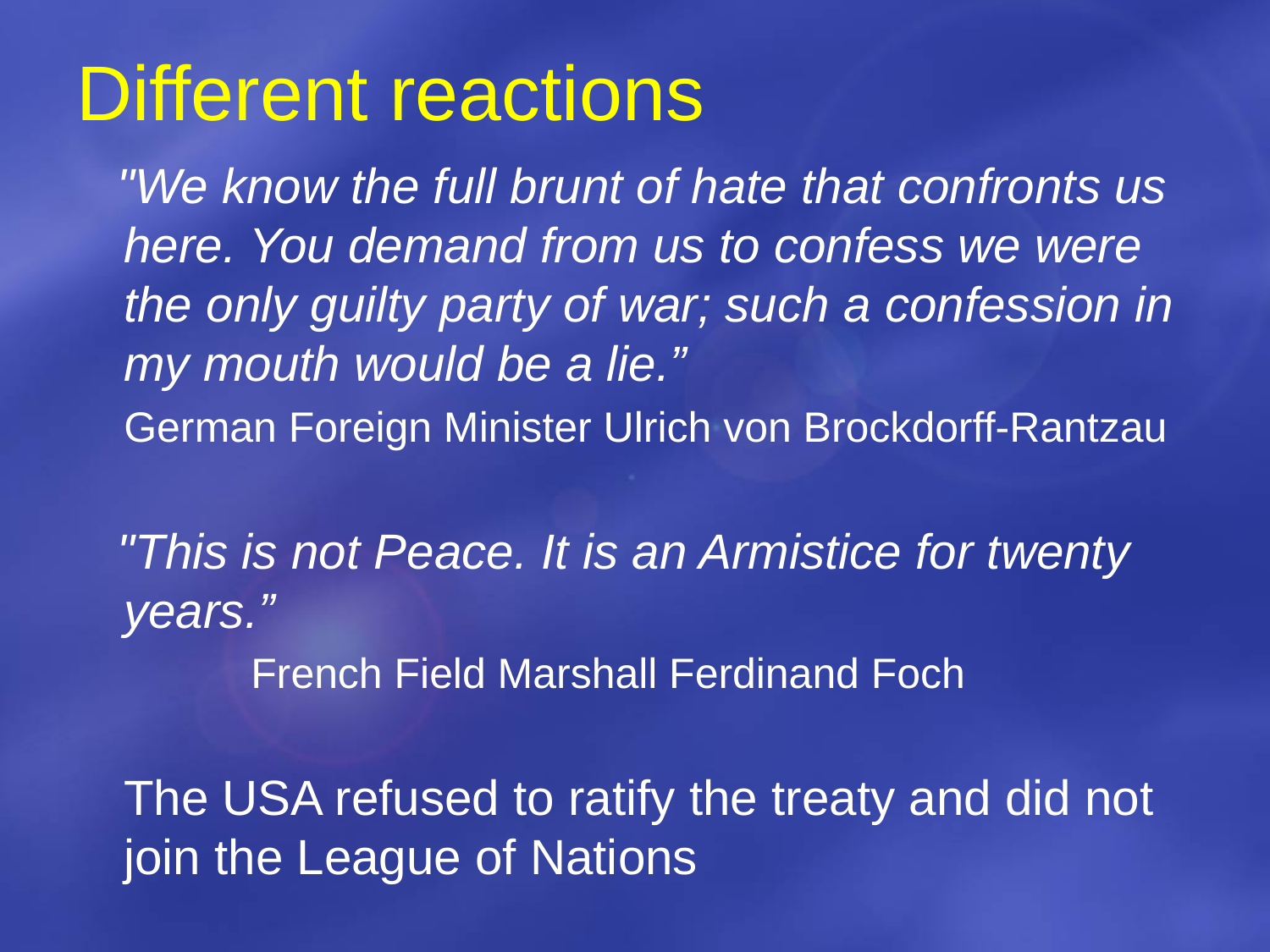

# Different reactions
   "We know the full brunt of hate that confronts us here. You demand from us to confess we were the only guilty party of war; such a confession in my mouth would be a lie.”
	German Foreign Minister Ulrich von Brockdorff-Rantzau

   "This is not Peace. It is an Armistice for twenty years.”
		French Field Marshall Ferdinand Foch

	The USA refused to ratify the treaty and did not join the League of Nations